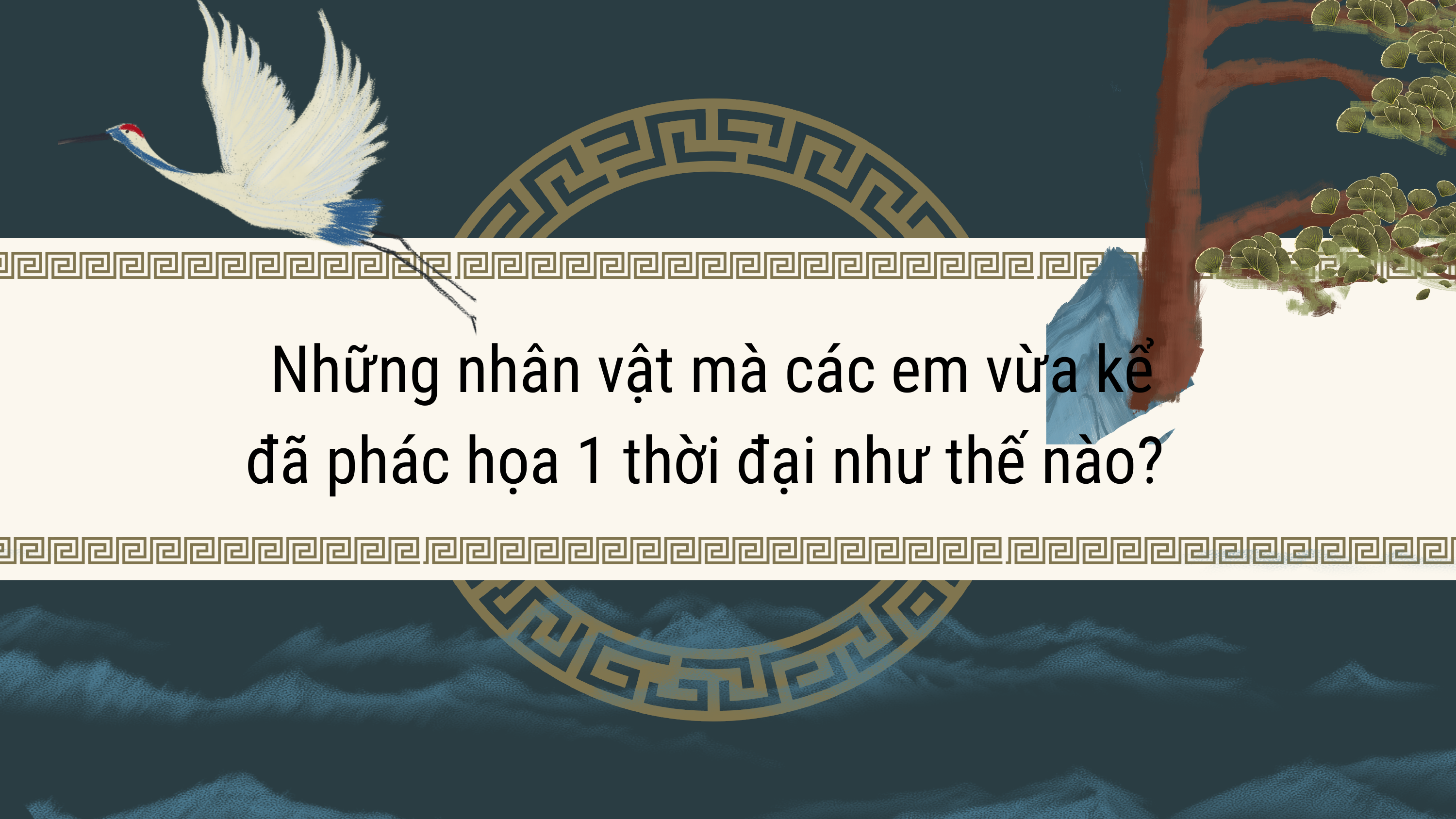

Những nhân vật mà các em vừa kể
đã phác họa 1 thời đại như thế nào?